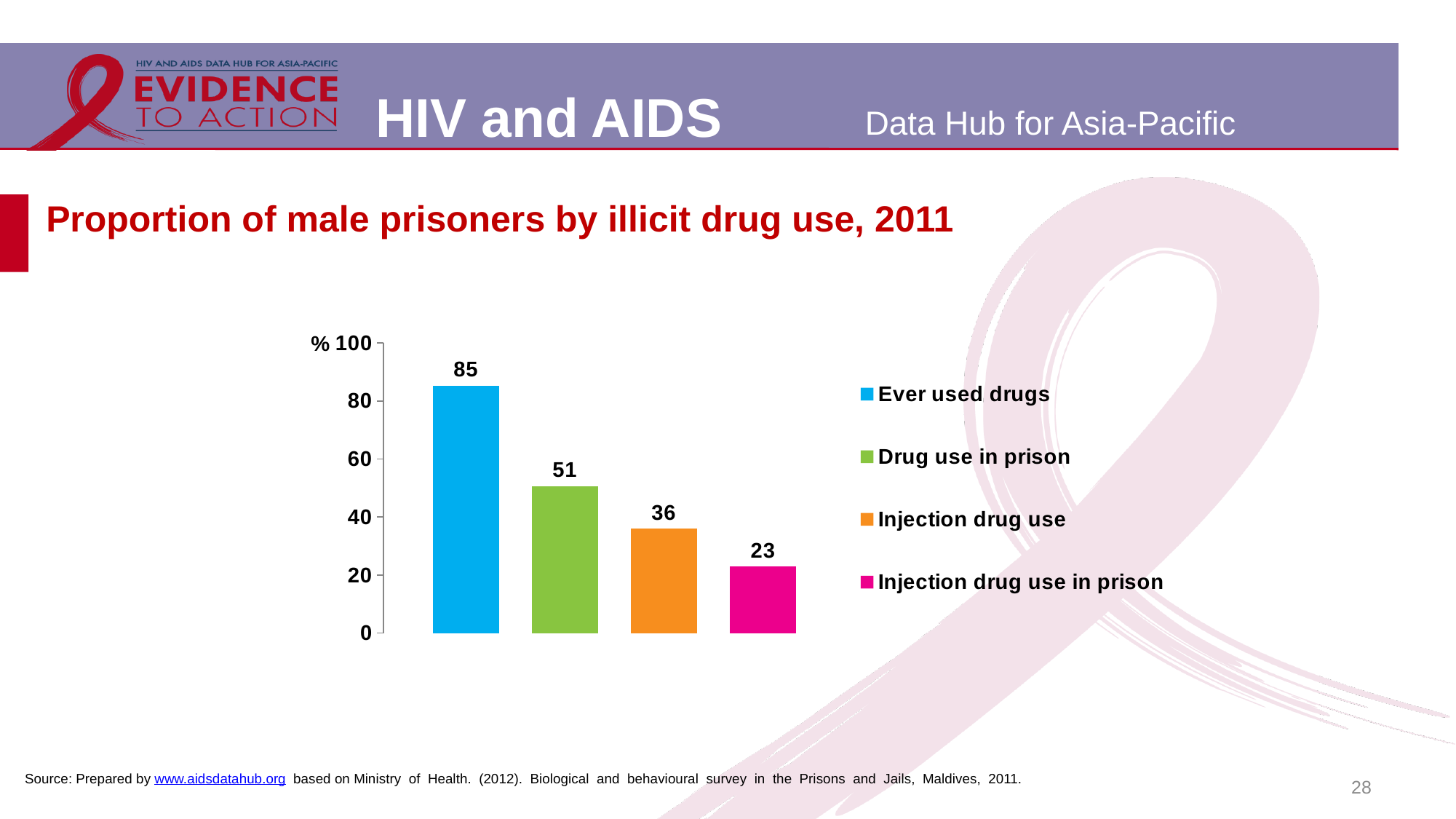

# Proportion of male prisoners by illicit drug use, 2011

### Chart

| Category | Ever used drugs | Drug use in prison | Injection drug use | Injection drug use in prison |
|---|---|---|---|---|

28
Source: Prepared by www.aidsdatahub.org  based on Ministry  of  Health.  (2012).  Biological  and  behavioural  survey  in  the  Prisons  and  Jails,  Maldives,  2011.